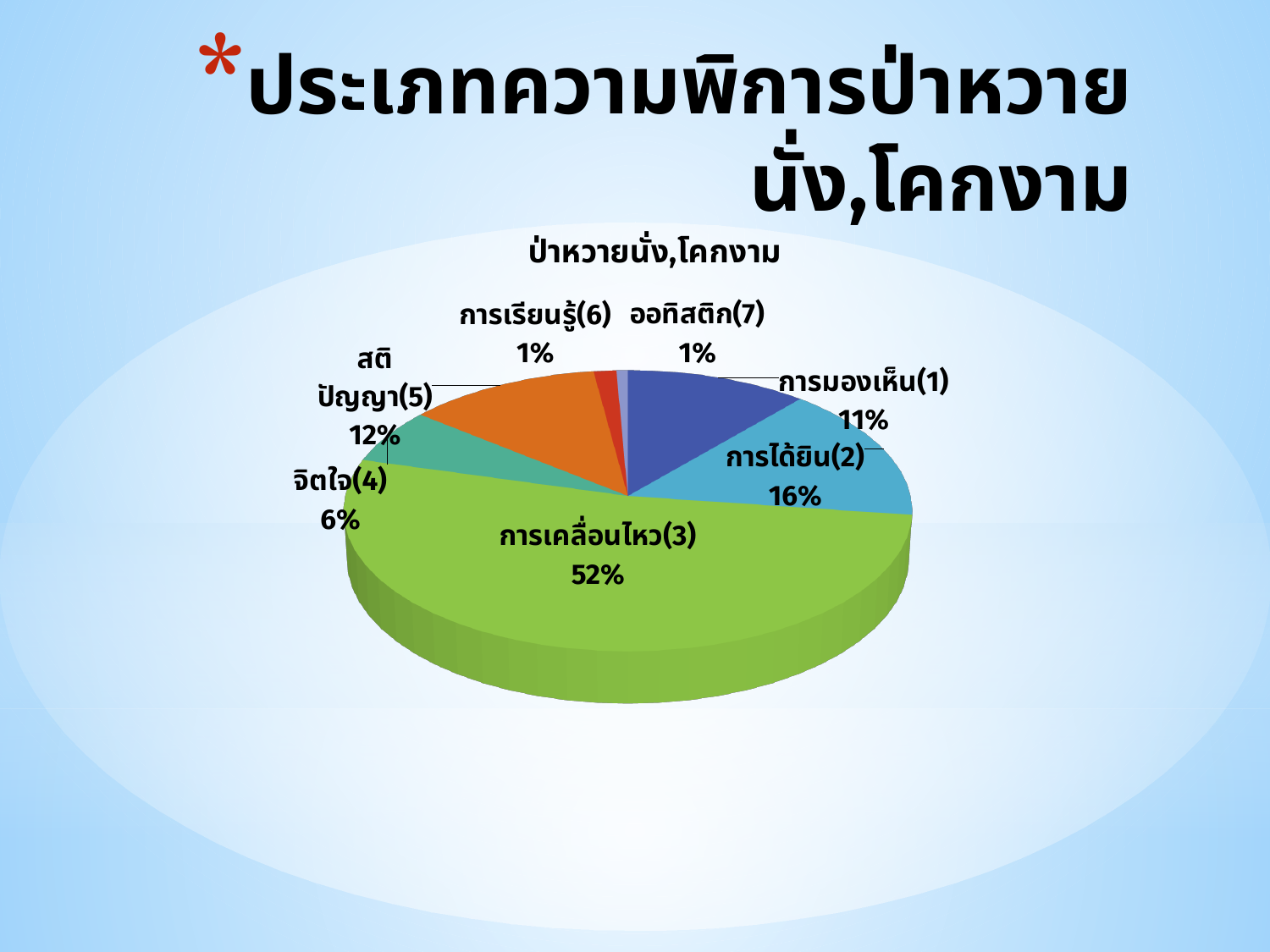

# ประเภทความพิการป่าหวายนั่ง,โคกงาม

[unsupported chart]